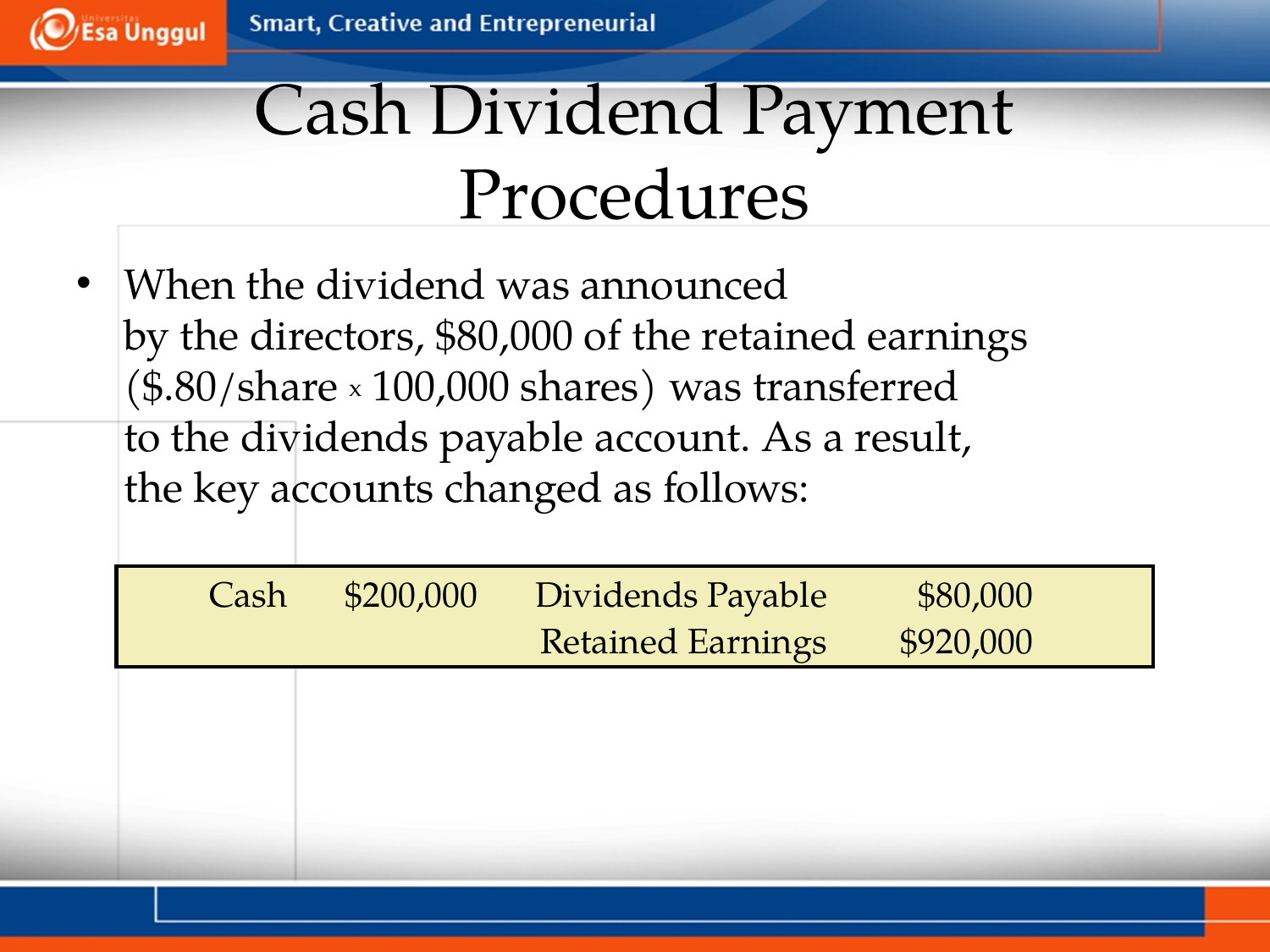

# Cash Dividend Payment Procedures
When the dividend was announced
by the directors, $80,000 of the retained earnings ($.80/share x 100,000 shares) was transferred
to the dividends payable account. As a result,
the key accounts changed as follows:
	Cash	$200,000	Dividends Payable	$80,000
			Retained Earnings	$920,000